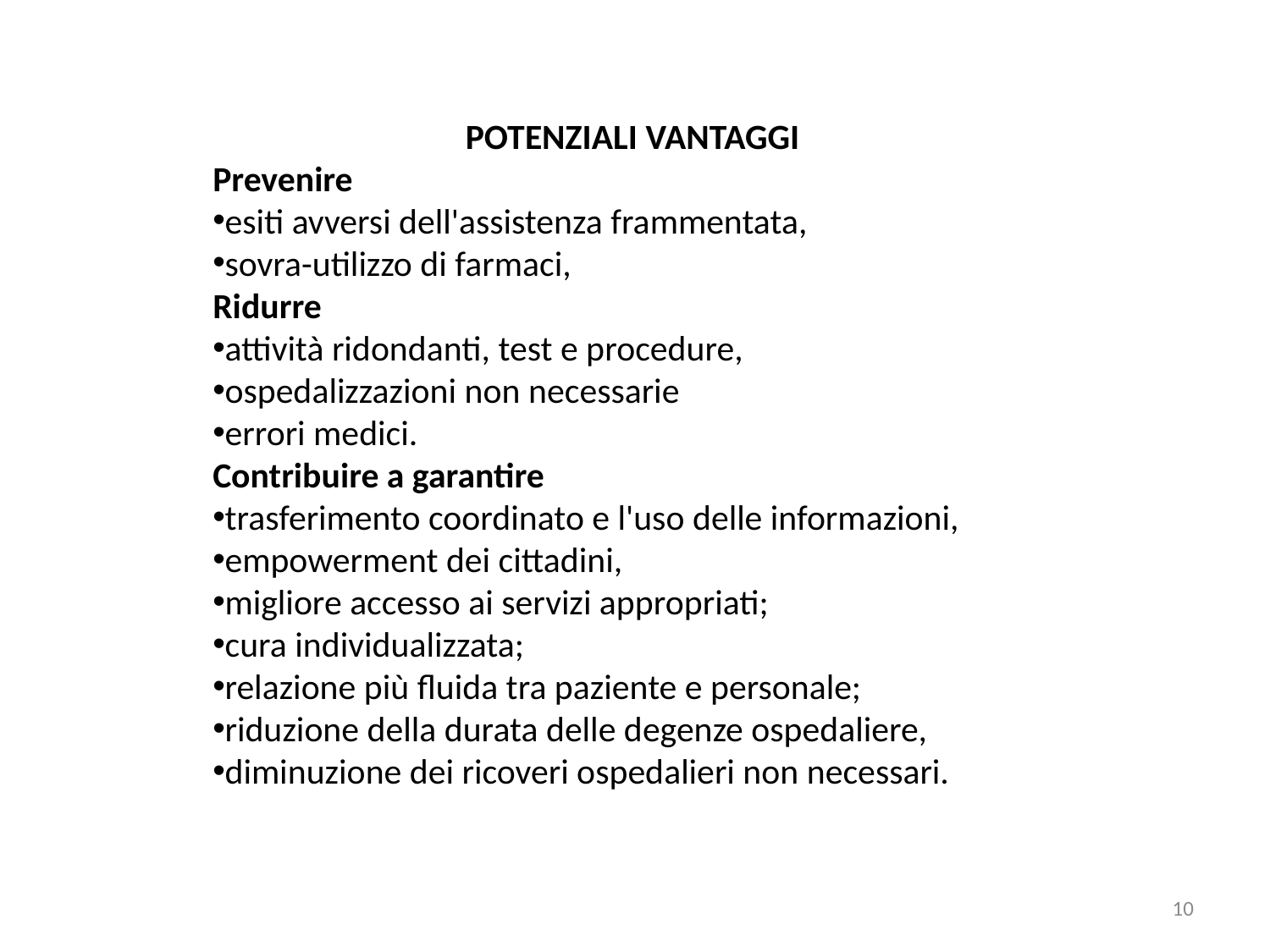

POTENZIALI VANTAGGI
Prevenire
esiti avversi dell'assistenza frammentata,
sovra-utilizzo di farmaci,
Ridurre
attività ridondanti, test e procedure,
ospedalizzazioni non necessarie
errori medici.
Contribuire a garantire
trasferimento coordinato e l'uso delle informazioni,
empowerment dei cittadini,
migliore accesso ai servizi appropriati;
cura individualizzata;
relazione più fluida tra paziente e personale;
riduzione della durata delle degenze ospedaliere,
diminuzione dei ricoveri ospedalieri non necessari.

10